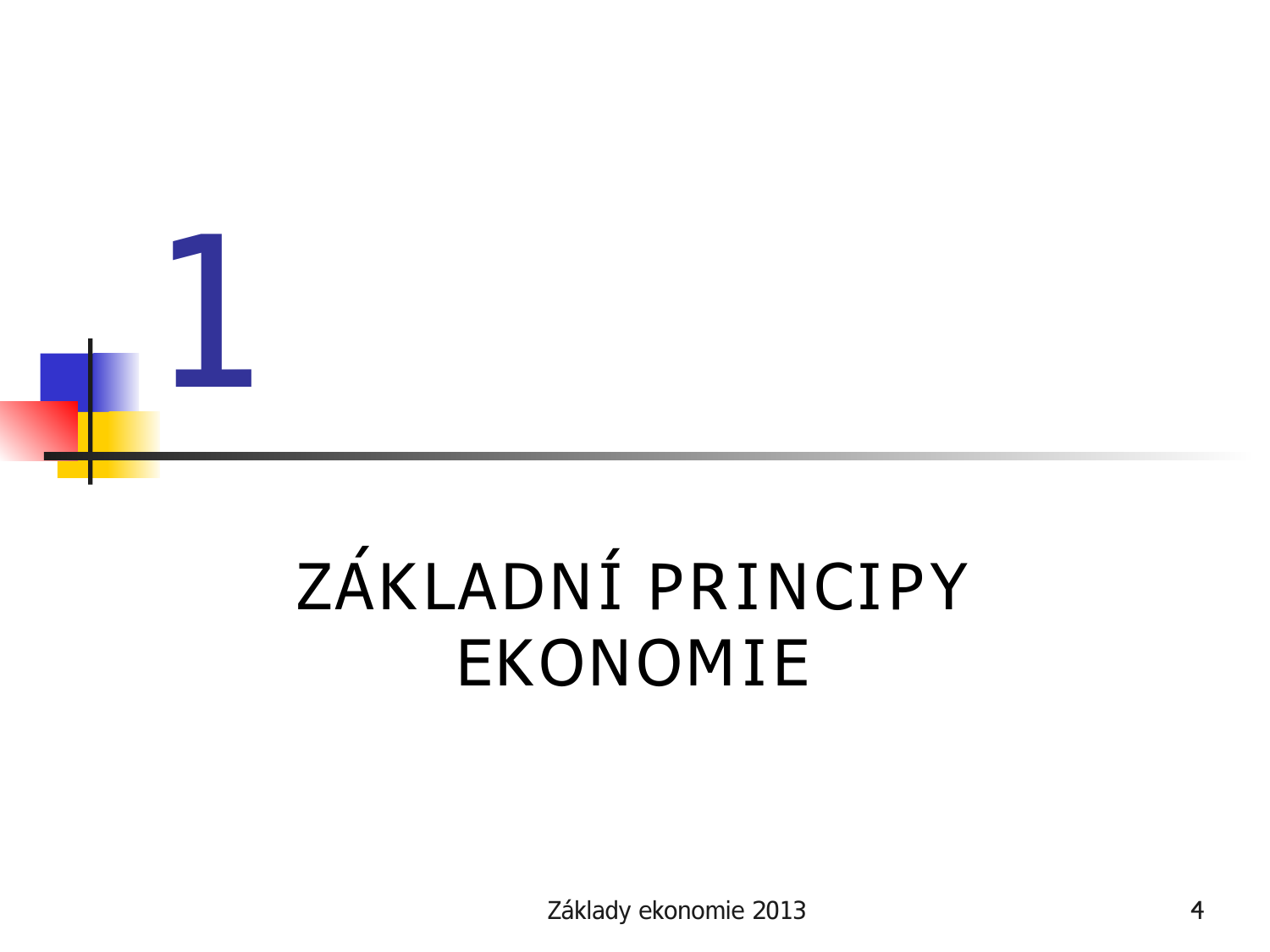

# 1
ZÁKLADNÍ PRINCIPY EKONOMIE
Základy ekonomie 2013
4